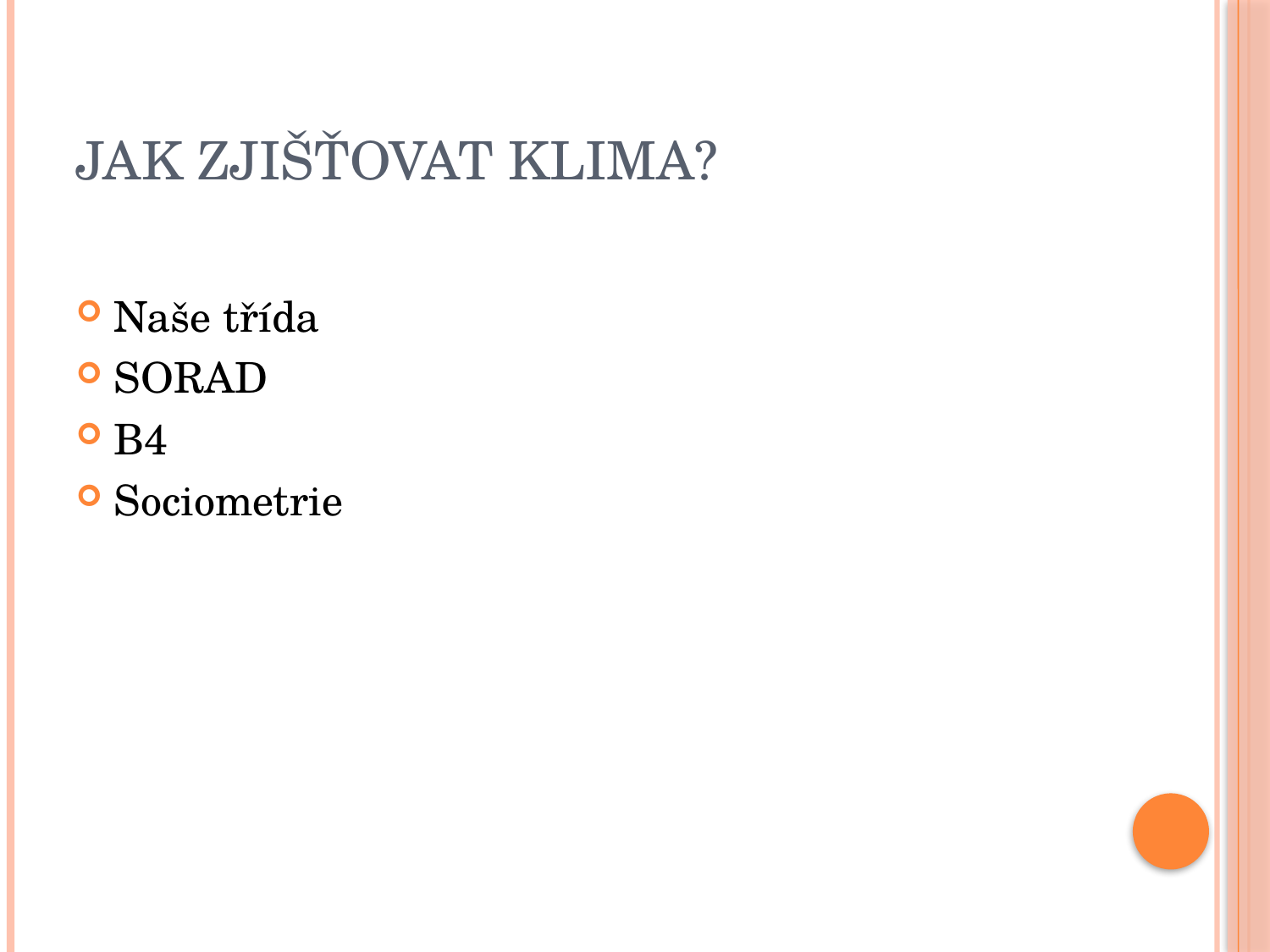

# Jak zjišťovat Klima?

Naše třída
SORAD
B4
Sociometrie